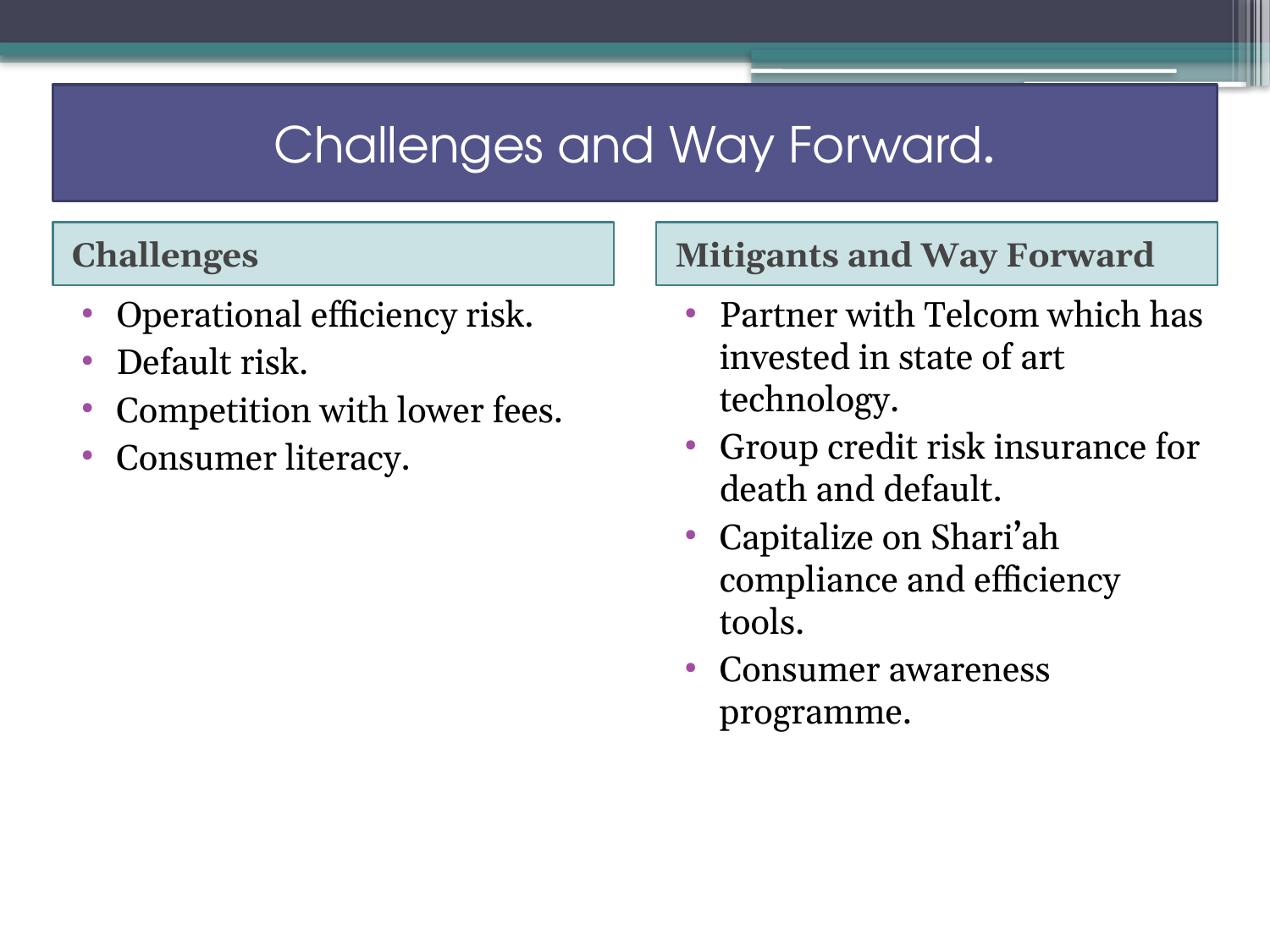

# Challenges and Way Forward.
Challenges
Mitigants and Way Forward
Operational efficiency risk.
Default risk.
Competition with lower fees.
Consumer literacy.

Partner with Telcom which has invested in state of art technology.
Group credit risk insurance for death and default.
Capitalize on Shari’ah compliance and efficiency tools.
Consumer awareness programme.